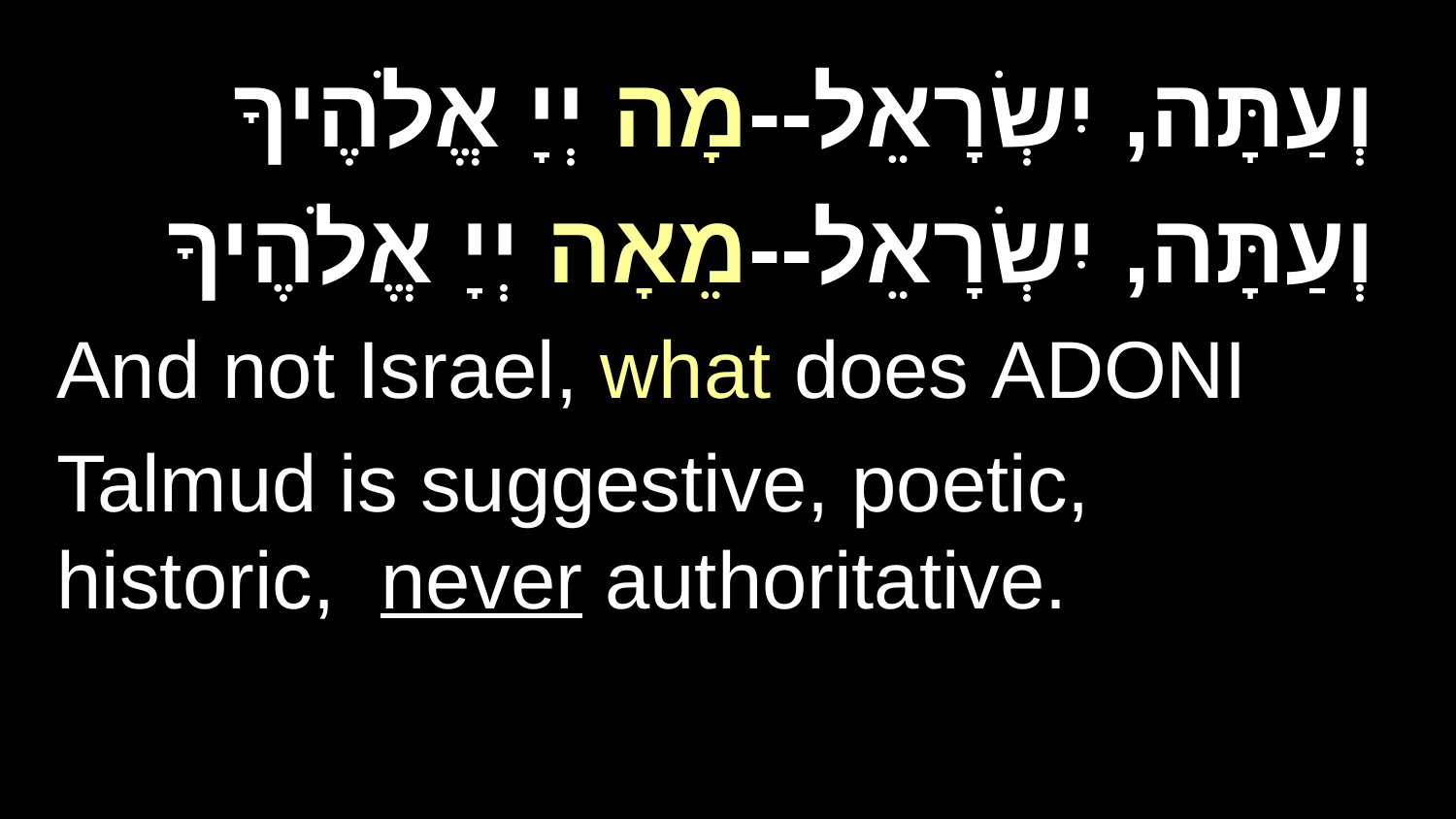

וְעַתָּה, יִשְׂרָאֵל--מָה יְיָ אֱלֹהֶיךָ
וְעַתָּה, יִשְׂרָאֵל--מֵאָה יְיָ אֱלֹהֶיךָ
And not Israel, what does Adoni
Talmud is suggestive, poetic,  historic,  never authoritative.